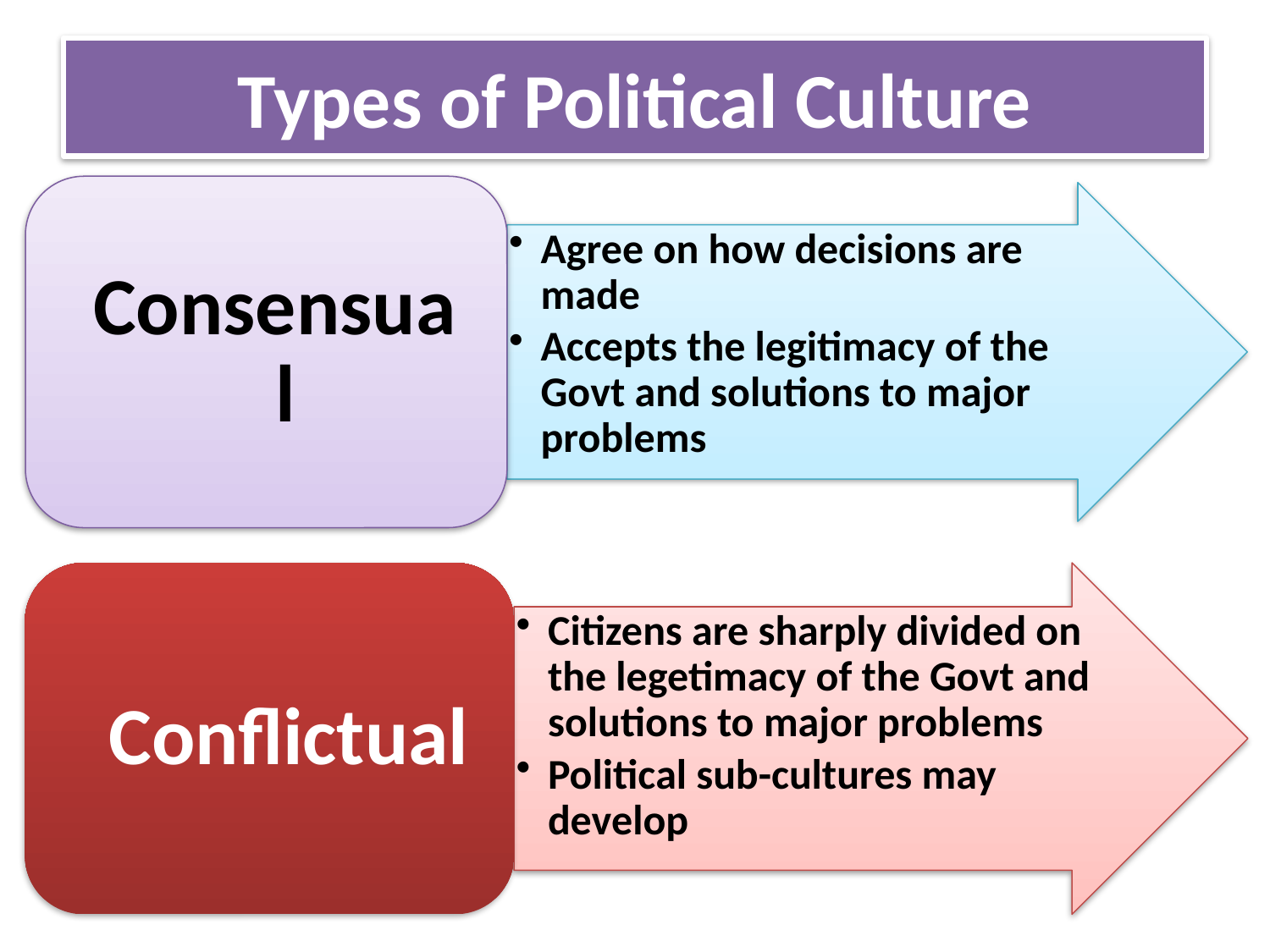

# Types of Political Culture
Agree on how decisions are made
Accepts the legitimacy of the Govt and solutions to major problems
Consensual
Citizens are sharply divided on the legetimacy of the Govt and solutions to major problems
Political sub-cultures may develop

Conflictual